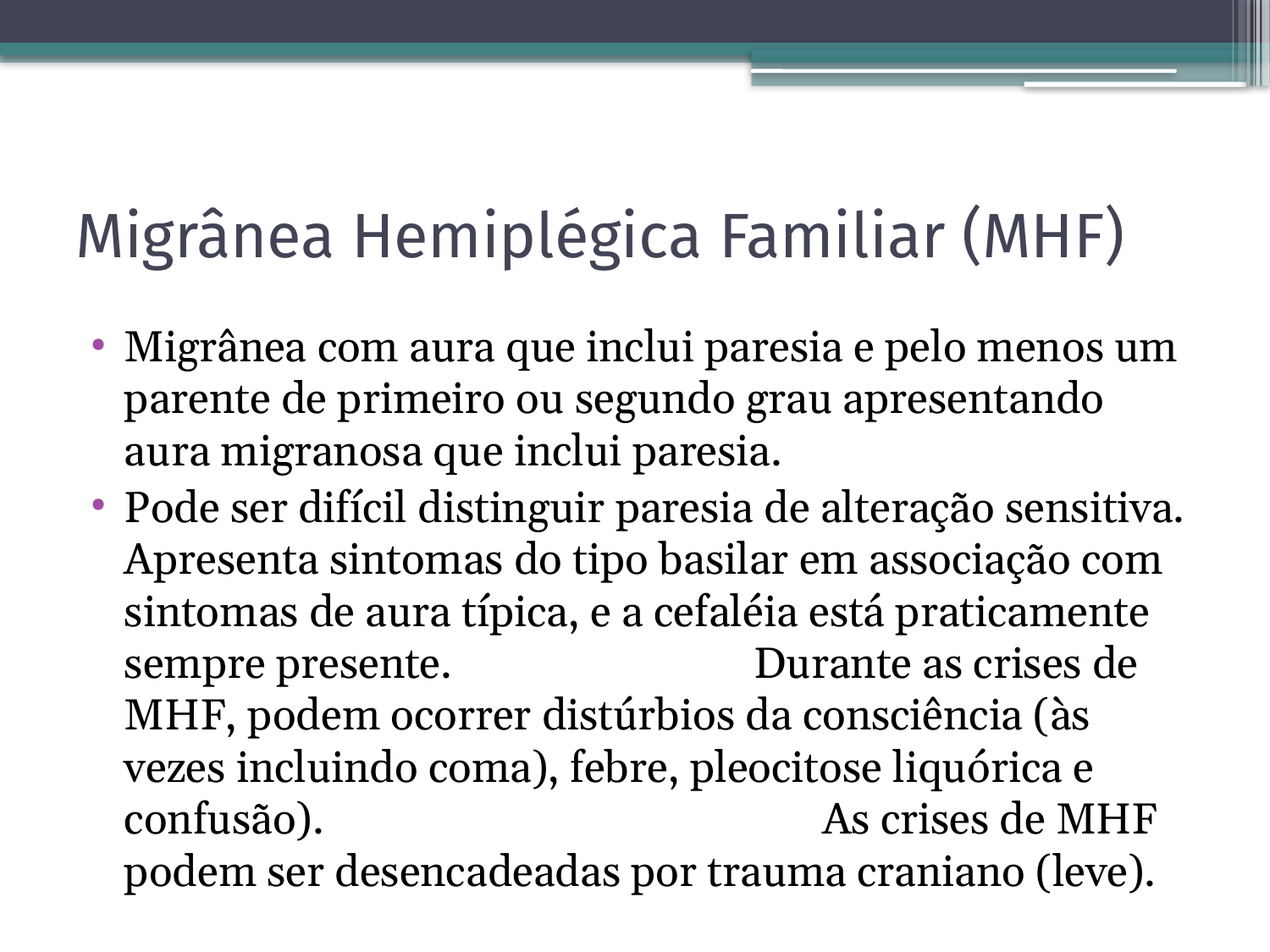

# Migrânea Hemiplégica Familiar (MHF)
Migrânea com aura que inclui paresia e pelo menos um parente de primeiro ou segundo grau apresentando aura migranosa que inclui paresia.
Pode ser difícil distinguir paresia de alteração sensitiva. Apresenta sintomas do tipo basilar em associação com sintomas de aura típica, e a cefaléia está praticamente sempre presente.                             Durante as crises de MHF, podem ocorrer distúrbios da consciência (às vezes incluindo coma), febre, pleocitose liquórica e confusão).                                                As crises de MHF  podem ser desencadeadas por trauma craniano (leve).